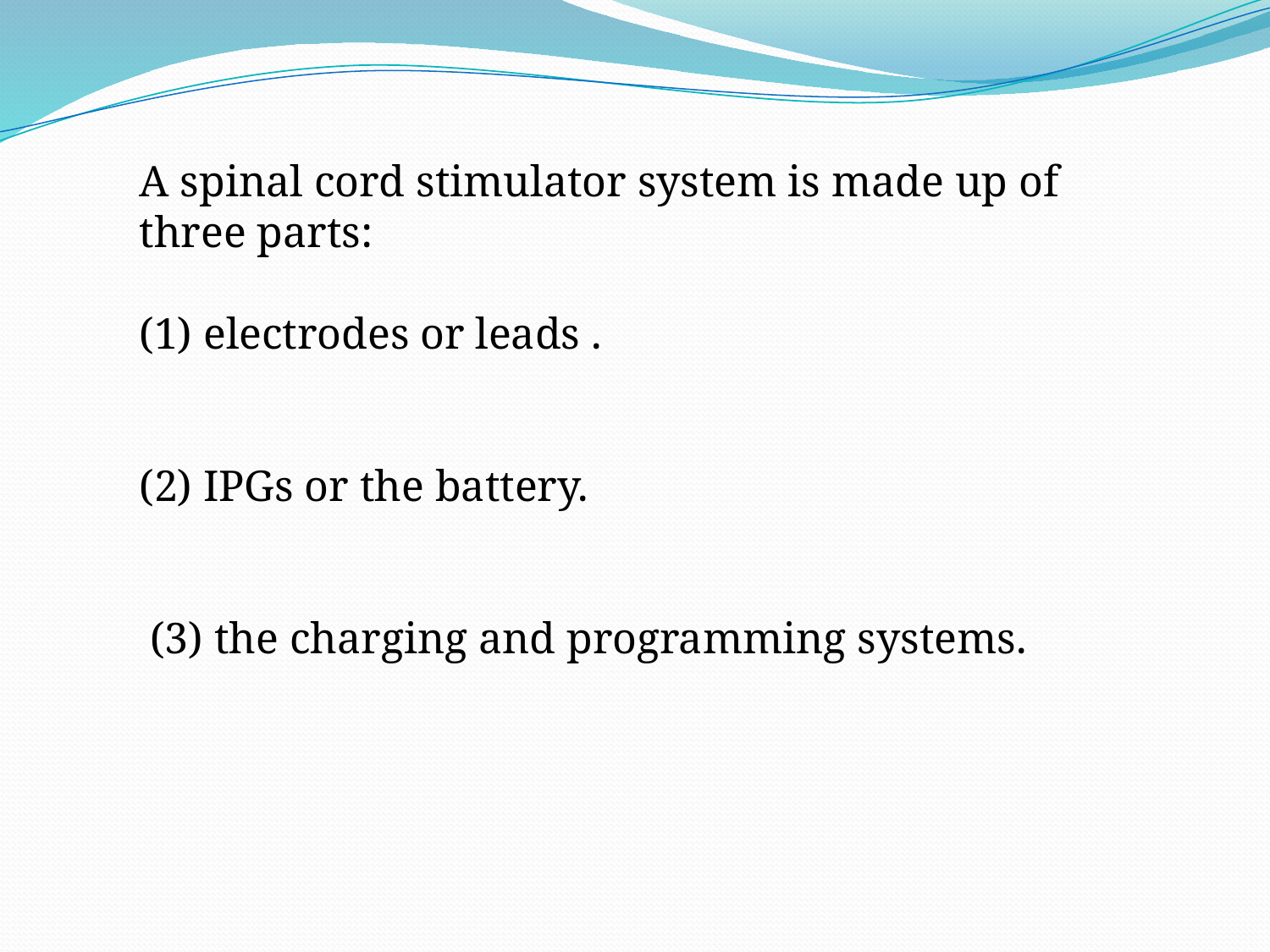

A spinal cord stimulator system is made up of three parts:
(1) electrodes or leads .

(2) IPGs or the battery.

 (3) the charging and programming systems.